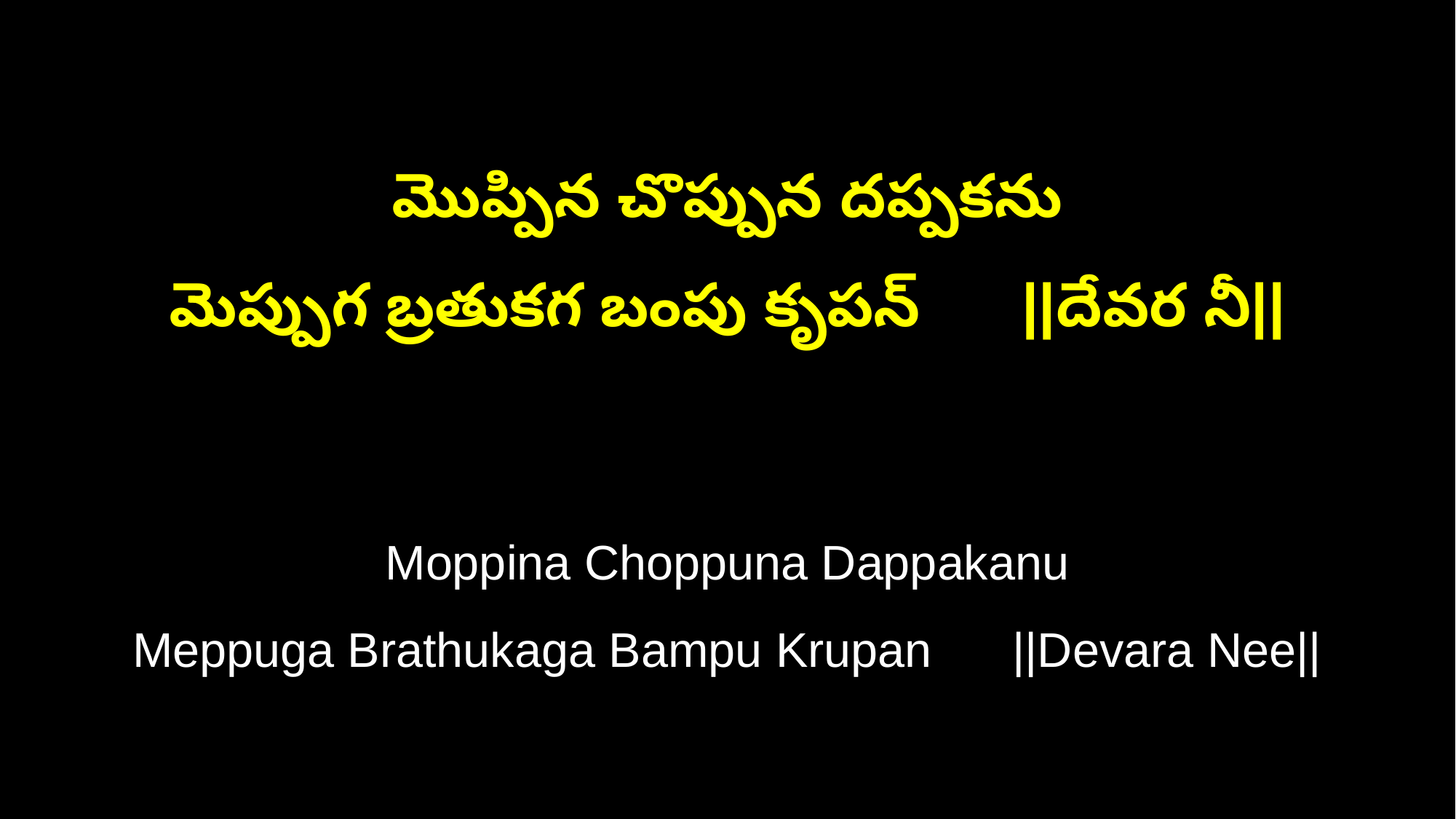

మొప్పిన చొప్పున దప్పకను
మెప్పుగ బ్రతుకగ బంపు కృపన్      ||దేవర నీ||
Moppina Choppuna Dappakanu
Meppuga Brathukaga Bampu Krupan      ||Devara Nee||